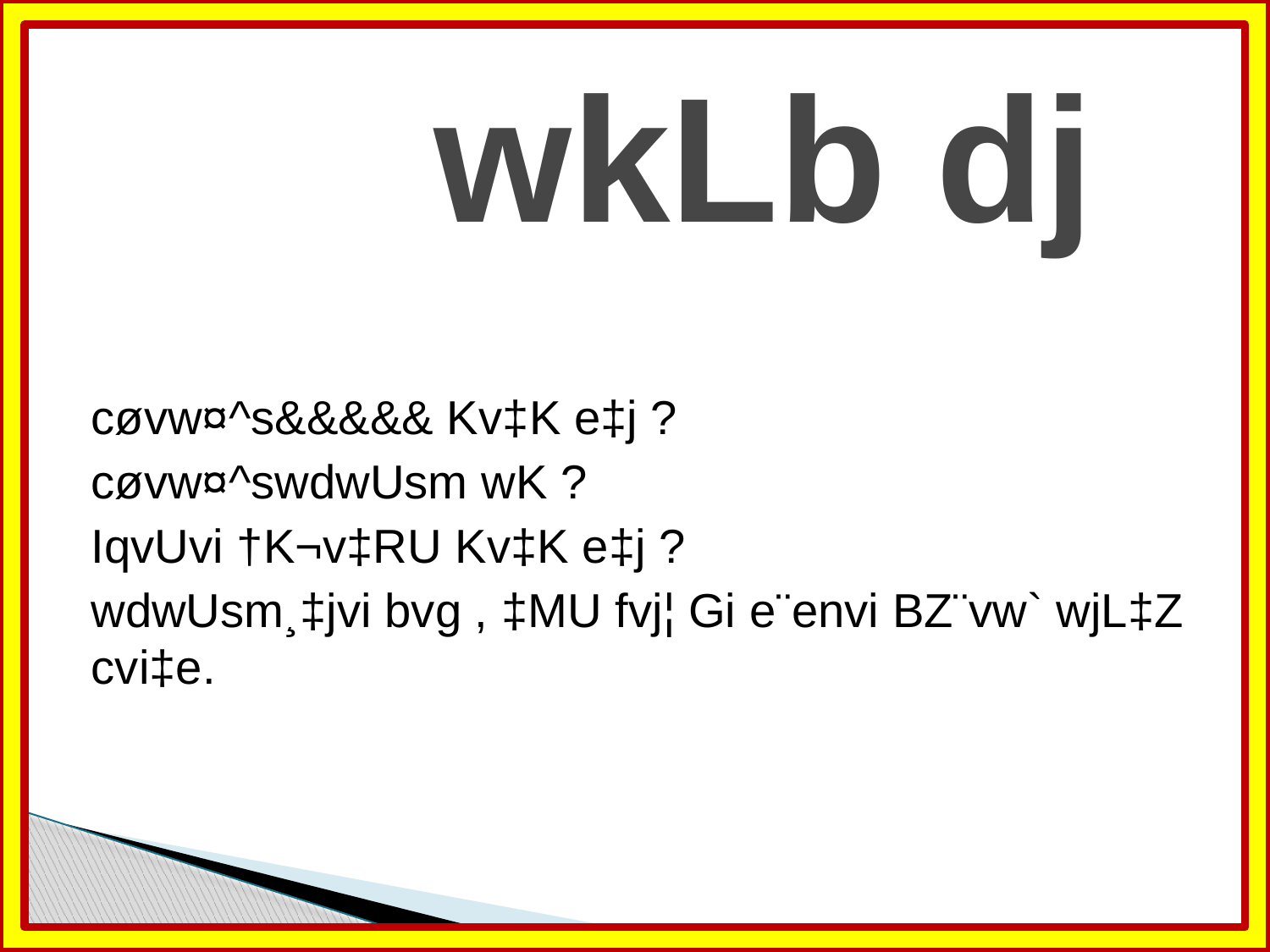

# wkLb dj
cøvw¤^s&&&&& Kv‡K e‡j ?
cøvw¤^swdwUsm wK ?
IqvUvi †K¬v‡RU Kv‡K e‡j ?
wdwUsm¸‡jvi bvg , ‡MU fvj¦ Gi e¨envi BZ¨vw` wjL‡Z cvi‡e.